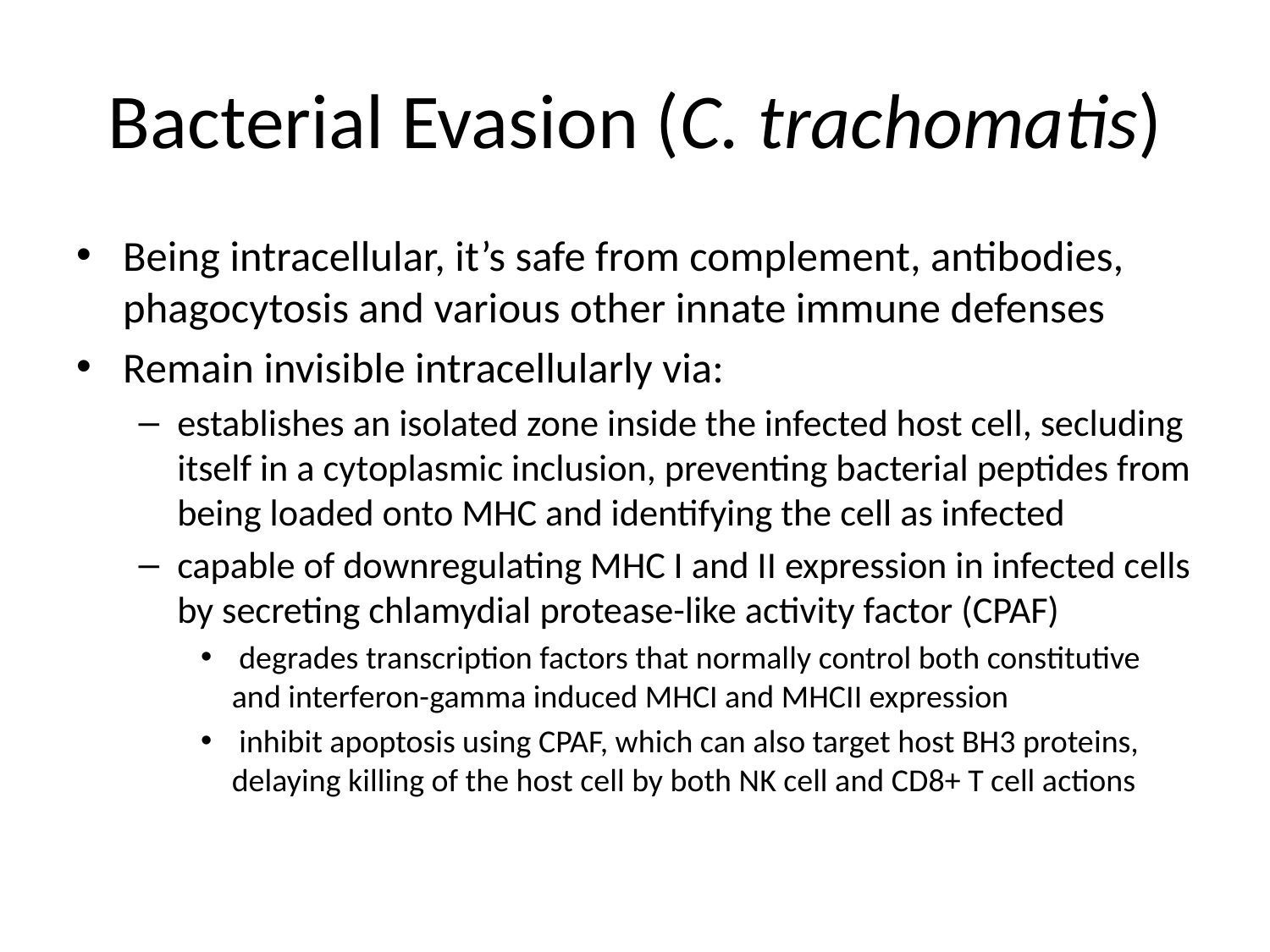

# Bacterial Evasion (C. trachomatis)
Being intracellular, it’s safe from complement, antibodies, phagocytosis and various other innate immune defenses
Remain invisible intracellularly via:
establishes an isolated zone inside the infected host cell, secluding itself in a cytoplasmic inclusion, preventing bacterial peptides from being loaded onto MHC and identifying the cell as infected
capable of downregulating MHC I and II expression in infected cells by secreting chlamydial protease-like activity factor (CPAF)
 degrades transcription factors that normally control both constitutive and interferon-gamma induced MHCI and MHCII expression
 inhibit apoptosis using CPAF, which can also target host BH3 proteins, delaying killing of the host cell by both NK cell and CD8+ T cell actions